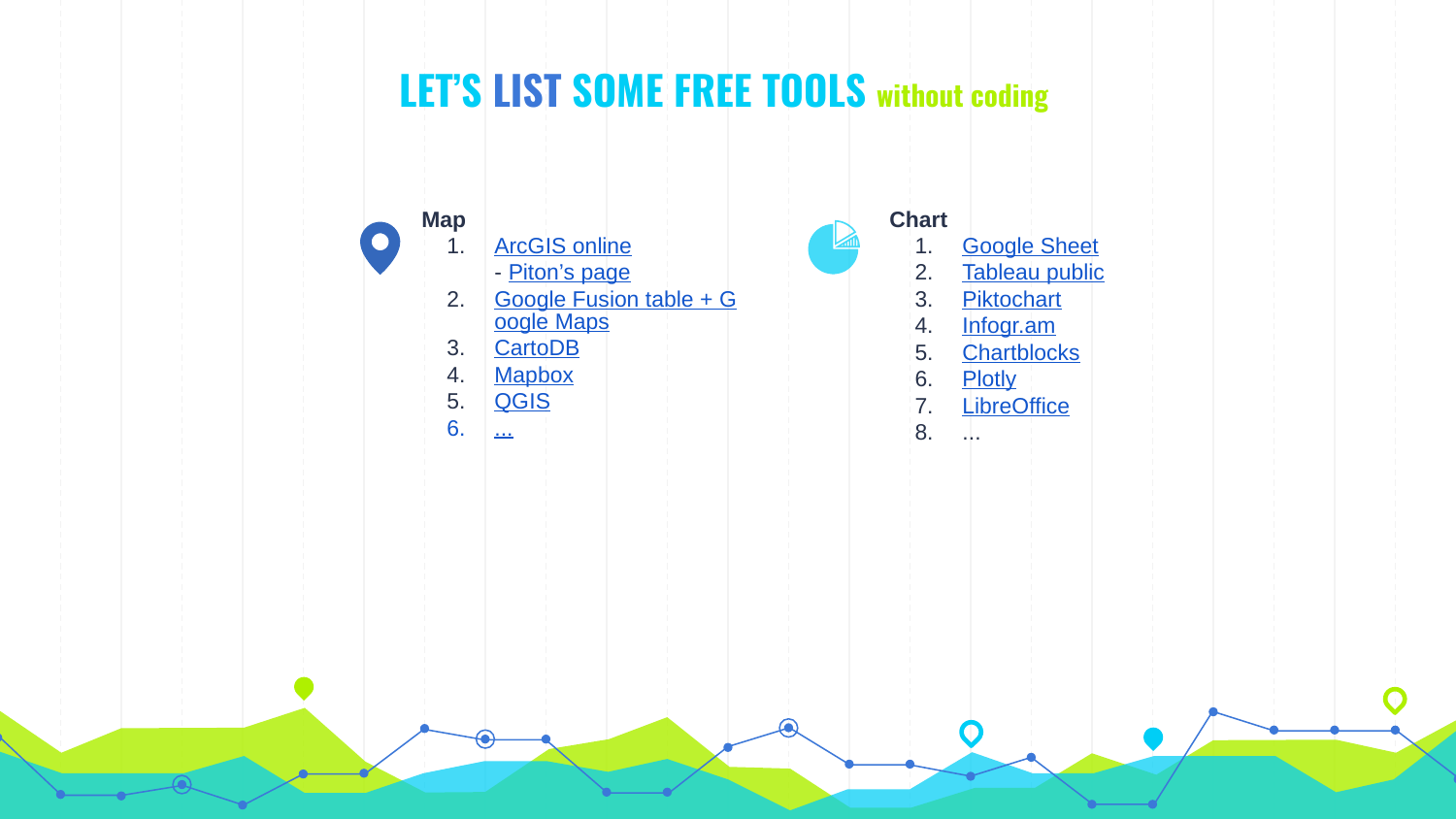

# LET’S LIST SOME FREE TOOLS without coding
Map
ArcGIS online
- Piton’s page
Google Fusion table + Google Maps
CartoDB
Mapbox
QGIS
...

Chart
Google Sheet
Tableau public
Piktochart
Infogr.am
Chartblocks
Plotly
LibreOffice
...